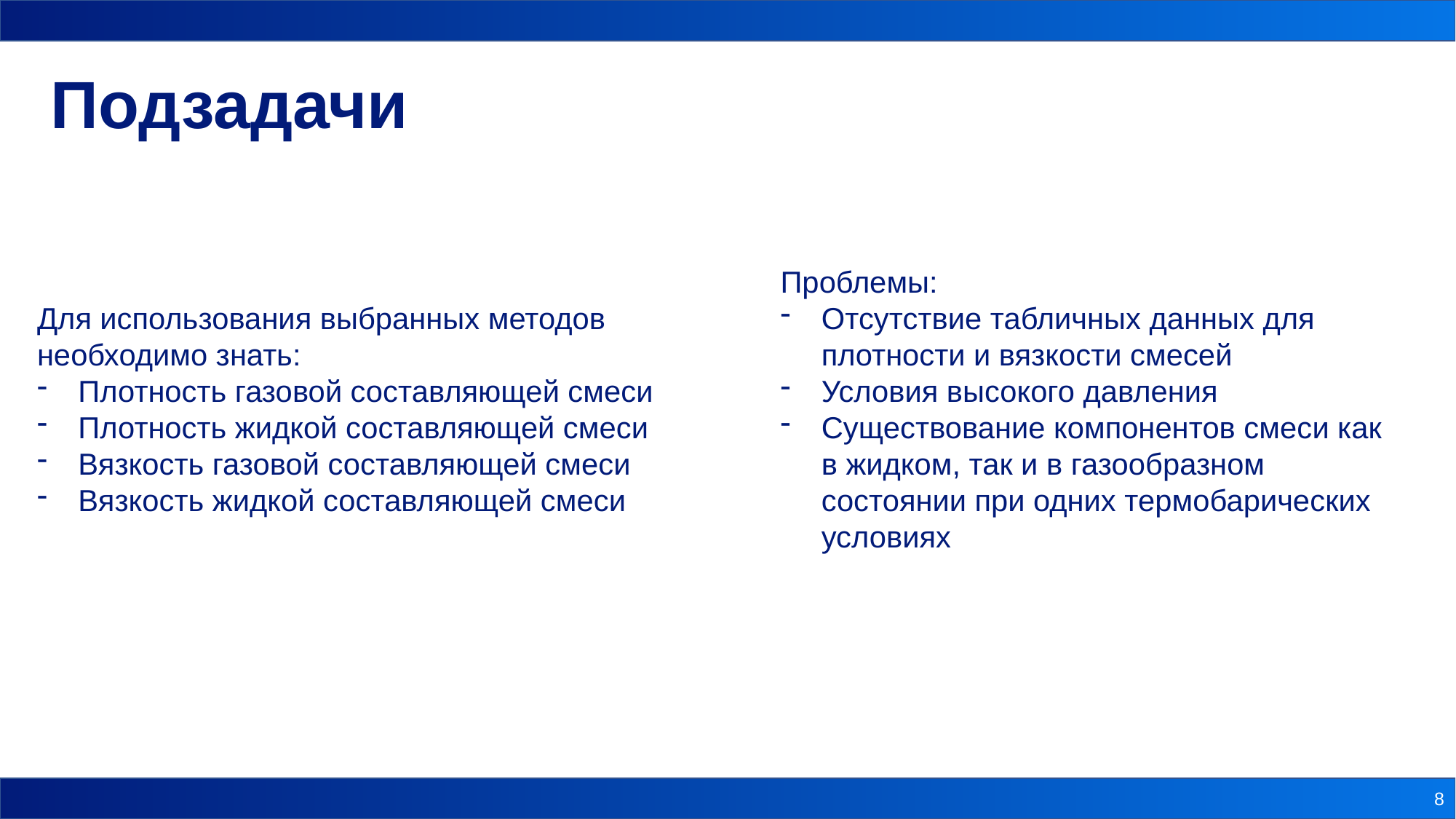

Подзадачи
Проблемы:
Отсутствие табличных данных для плотности и вязкости смесей
Условия высокого давления
Существование компонентов смеси как в жидком, так и в газообразном состоянии при одних термобарических условиях
Для использования выбранных методов
необходимо знать:
Плотность газовой составляющей смеси
Плотность жидкой составляющей смеси
Вязкость газовой составляющей смеси
Вязкость жидкой составляющей смеси
8